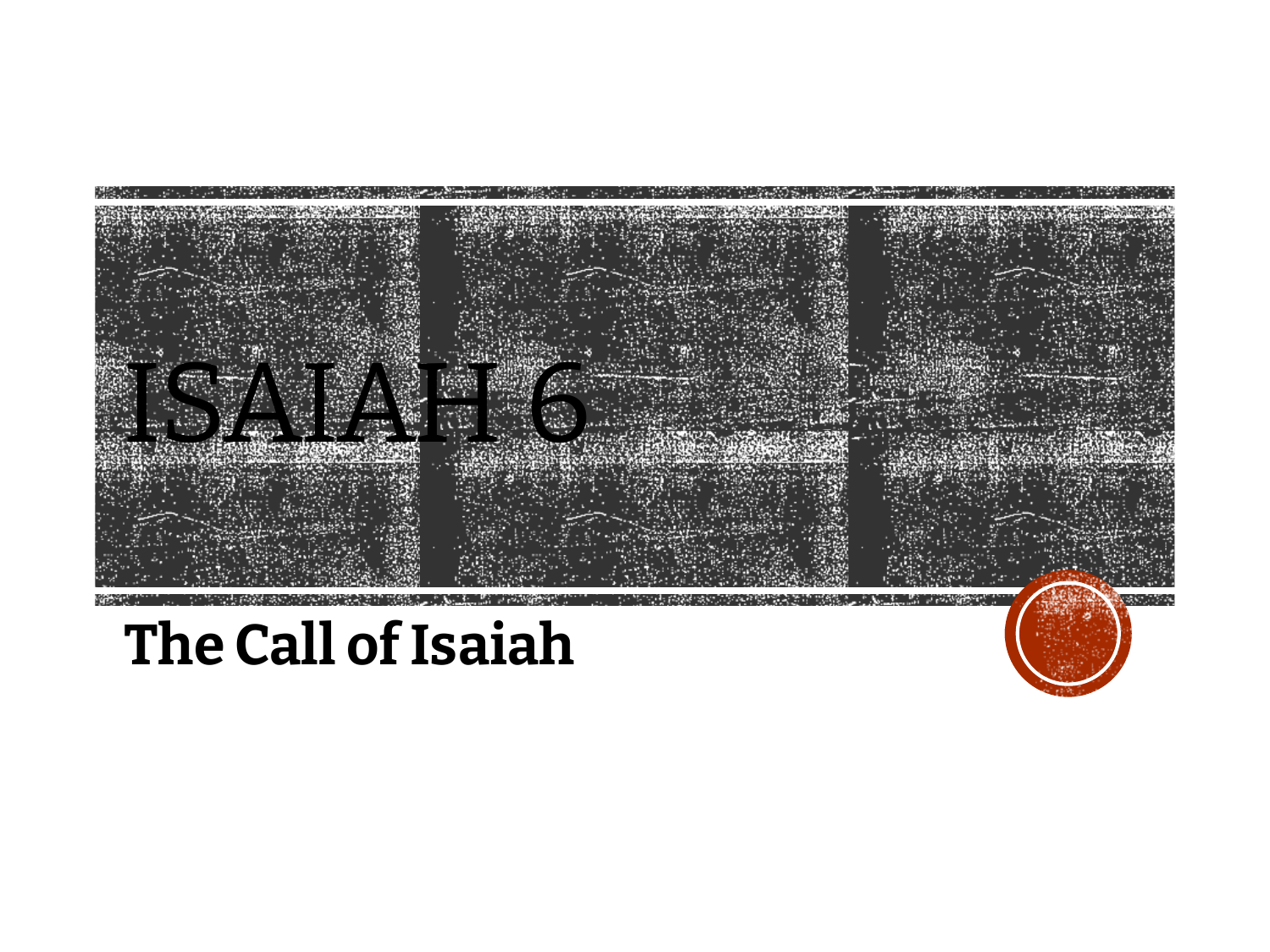

# Isaiah 6
The Call of Isaiah